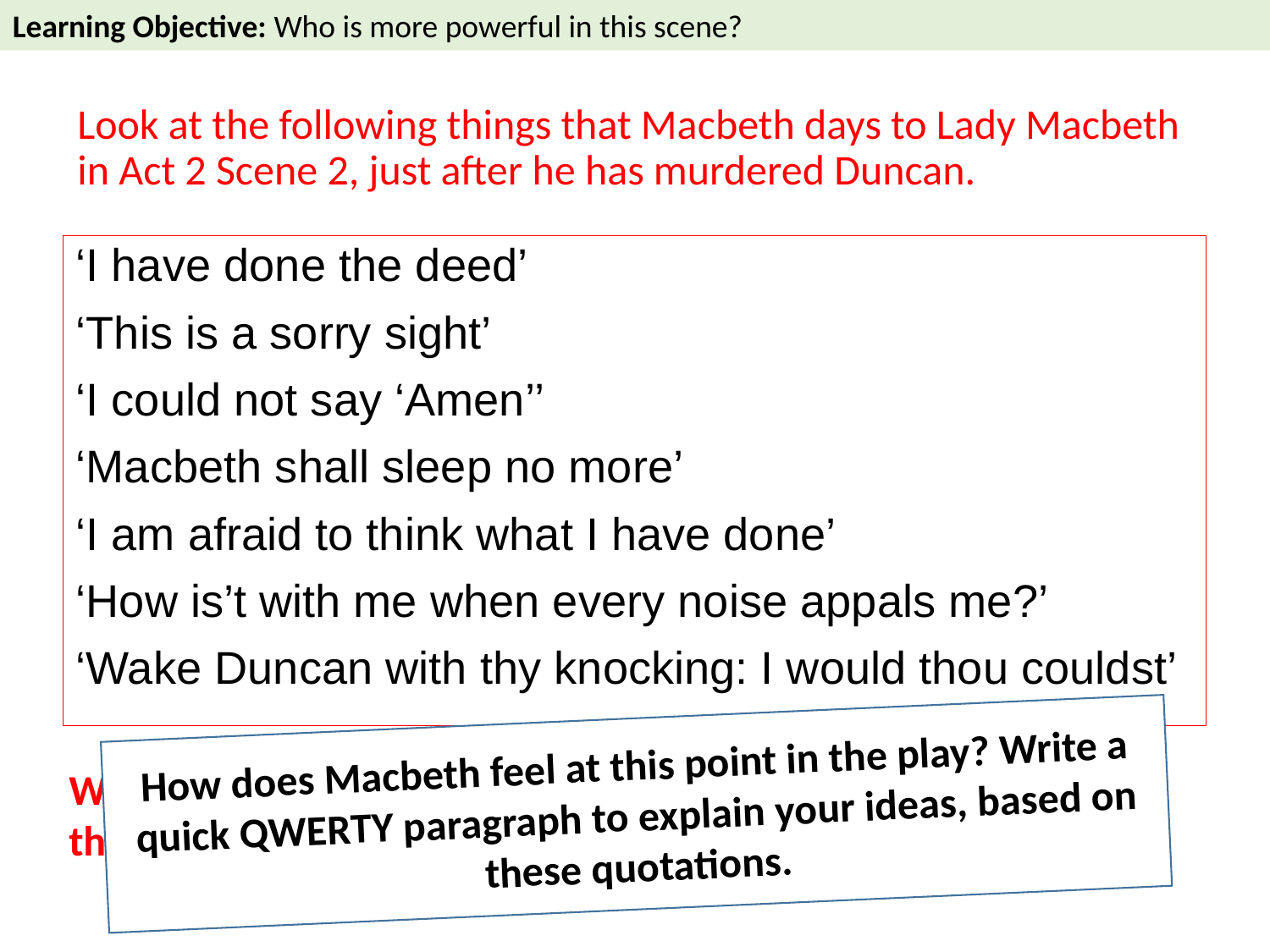

Learning Objective: Who is more powerful in this scene?
Look at the following things that Macbeth days to Lady Macbeth in Act 2 Scene 2, just after he has murdered Duncan.
‘I have done the deed’
‘This is a sorry sight’
‘I could not say ‘Amen’’
‘Macbeth shall sleep no more’
‘I am afraid to think what I have done’
‘How is’t with me when every noise appals me?’
‘Wake Duncan with thy knocking: I would thou couldst’
How does Macbeth feel at this point in the play? Write a quick QWERTY paragraph to explain your ideas, based on these quotations.
What does each comment suggest about his state of mind at this point in the play?